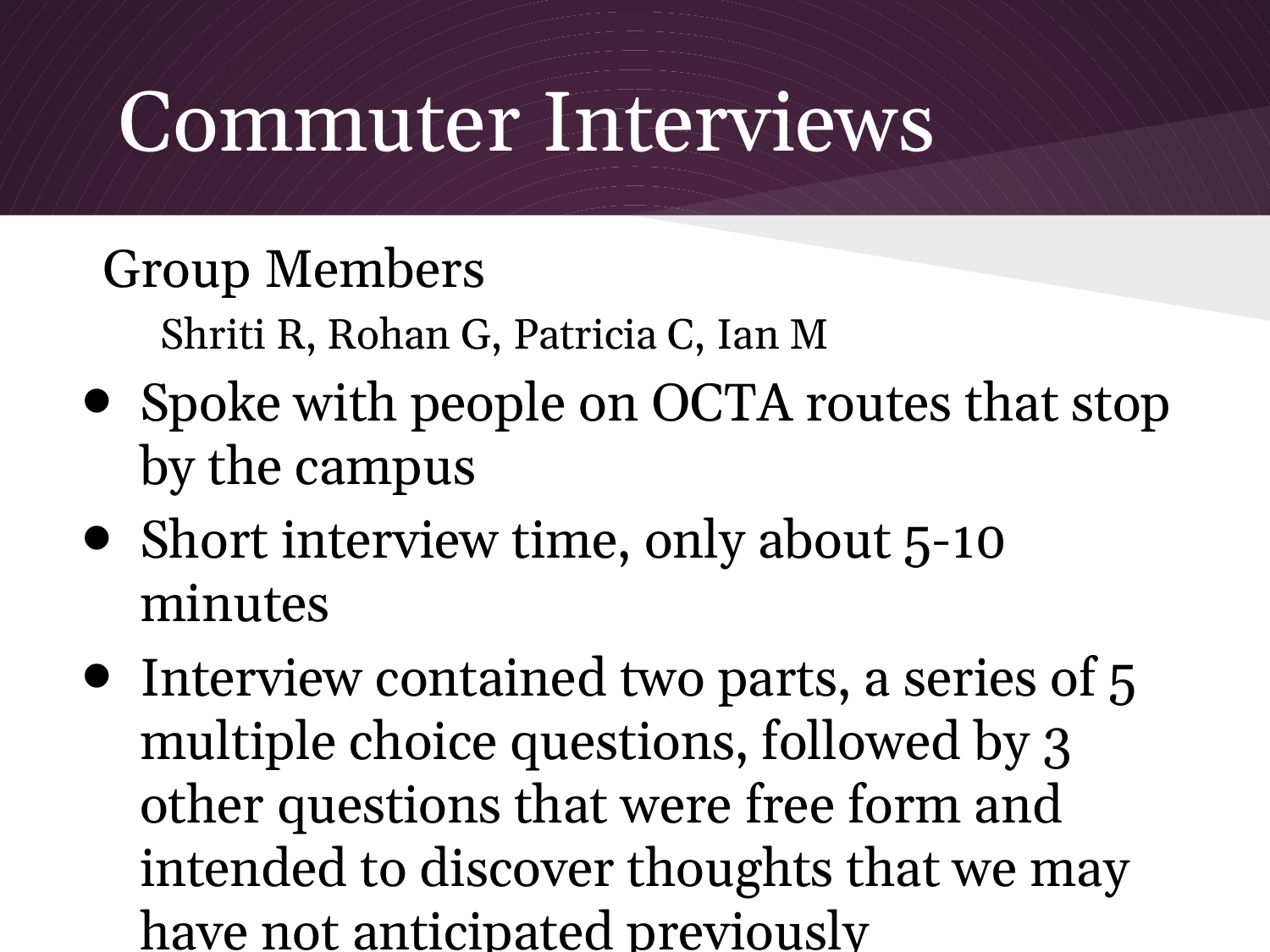

# Commuter Interviews
Group Members
Shriti R, Rohan G, Patricia C, Ian M
Spoke with people on OCTA routes that stop by the campus
Short interview time, only about 5-10 minutes
Interview contained two parts, a series of 5 multiple choice questions, followed by 3 other questions that were free form and intended to discover thoughts that we may have not anticipated previously